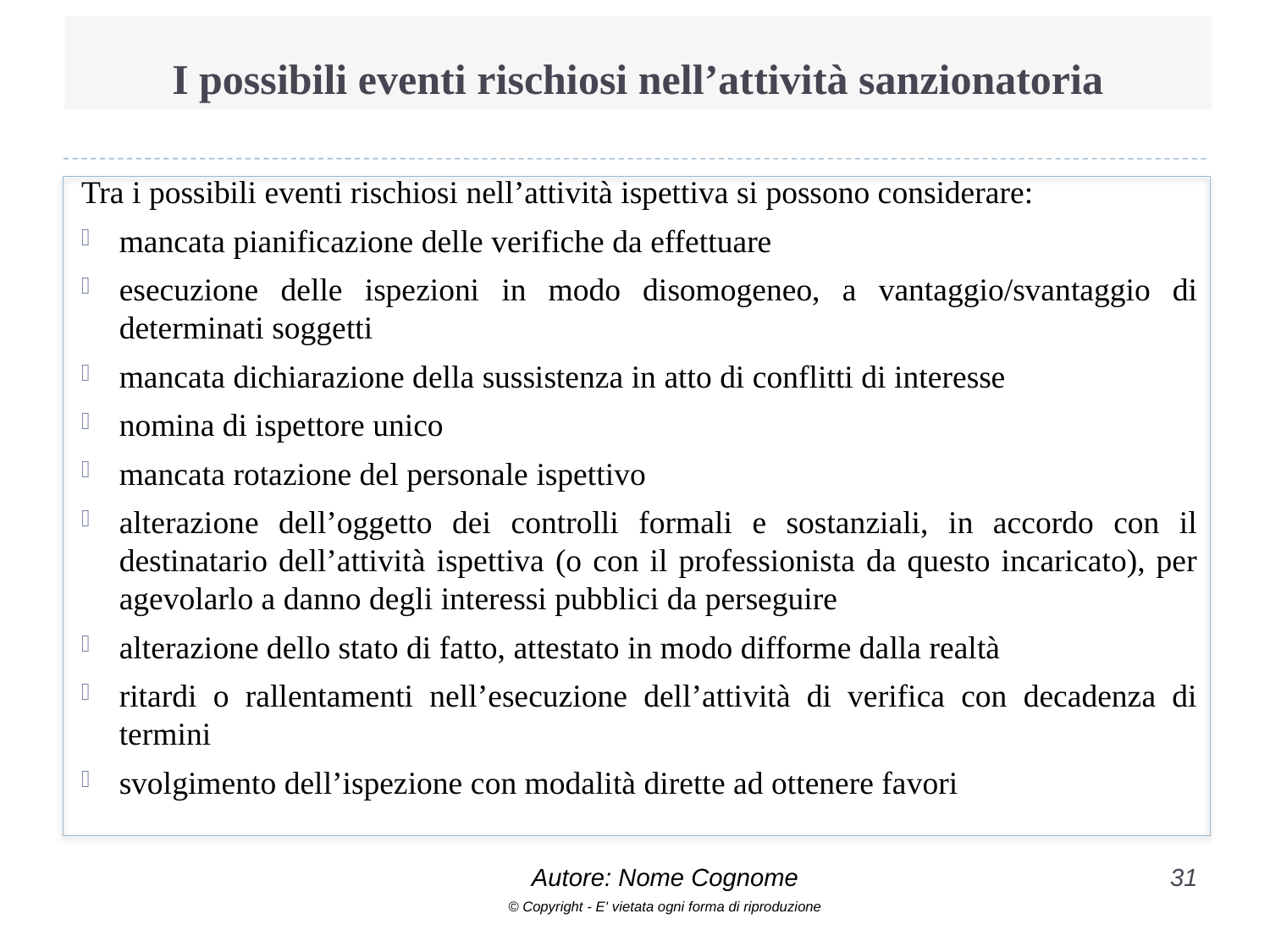

# I possibili eventi rischiosi nell’attività sanzionatoria

Tra i possibili eventi rischiosi nell’attività ispettiva si possono considerare:
mancata pianificazione delle verifiche da effettuare
esecuzione delle ispezioni in modo disomogeneo, a vantaggio/svantaggio di determinati soggetti
mancata dichiarazione della sussistenza in atto di conflitti di interesse
nomina di ispettore unico
mancata rotazione del personale ispettivo
alterazione dell’oggetto dei controlli formali e sostanziali, in accordo con il destinatario dell’attività ispettiva (o con il professionista da questo incaricato), per agevolarlo a danno degli interessi pubblici da perseguire
alterazione dello stato di fatto, attestato in modo difforme dalla realtà
ritardi o rallentamenti nell’esecuzione dell’attività di verifica con decadenza di termini
svolgimento dell’ispezione con modalità dirette ad ottenere favori